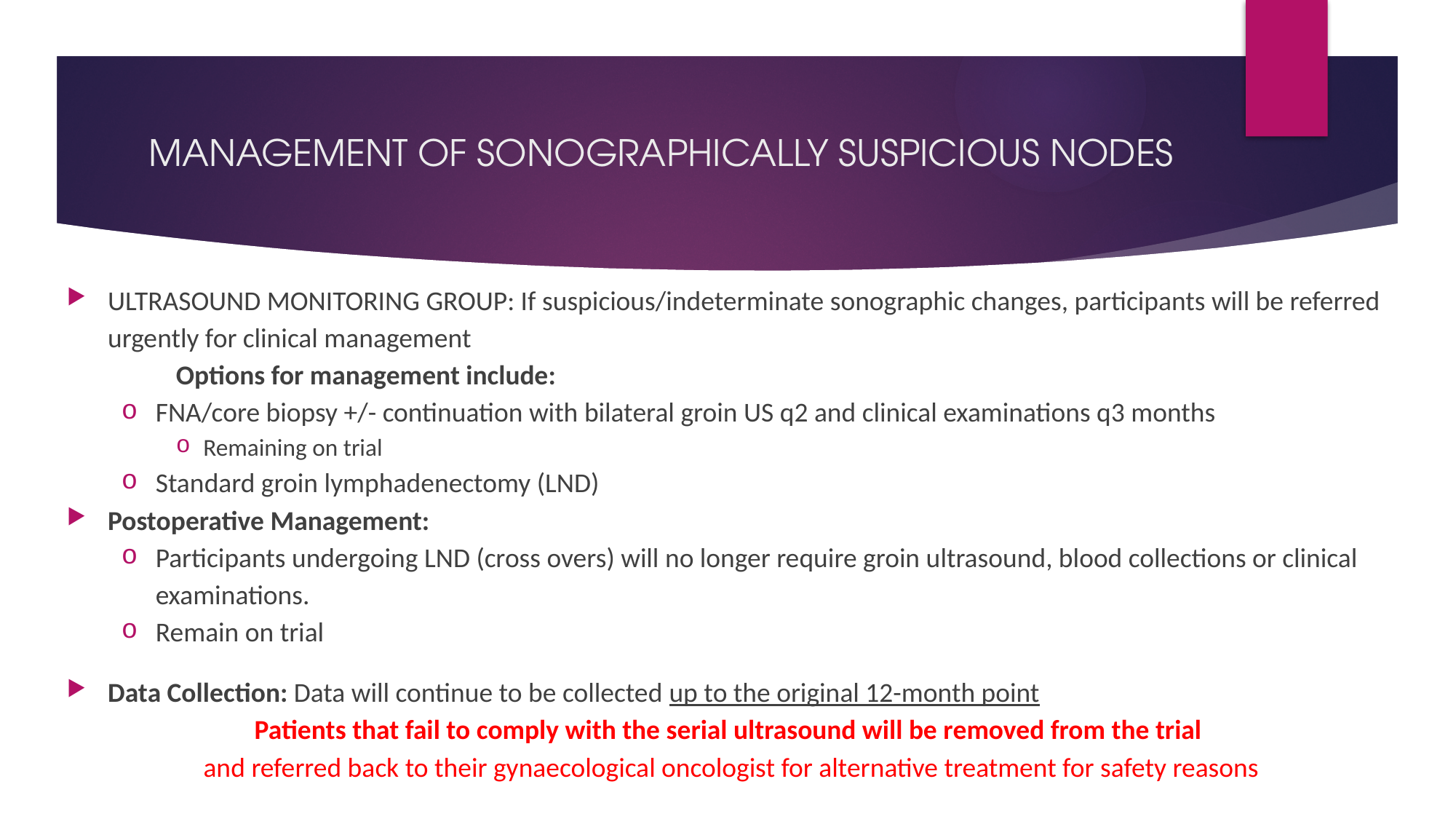

# MANAGEMENT OF SONOGRAPHICALLY SUSPICIOUS NODES
ULTRASOUND MONITORING GROUP: If suspicious/indeterminate sonographic changes, participants will be referred urgently for clinical management
	Options for management include:
FNA/core biopsy +/- continuation with bilateral groin US q2 and clinical examinations q3 months
Remaining on trial
Standard groin lymphadenectomy (LND)
Postoperative Management:
Participants undergoing LND (cross overs) will no longer require groin ultrasound, blood collections or clinical examinations.
Remain on trial

Data Collection: Data will continue to be collected up to the original 12-month point
Patients that fail to comply with the serial ultrasound will be removed from the trial
and referred back to their gynaecological oncologist for alternative treatment for safety reasons